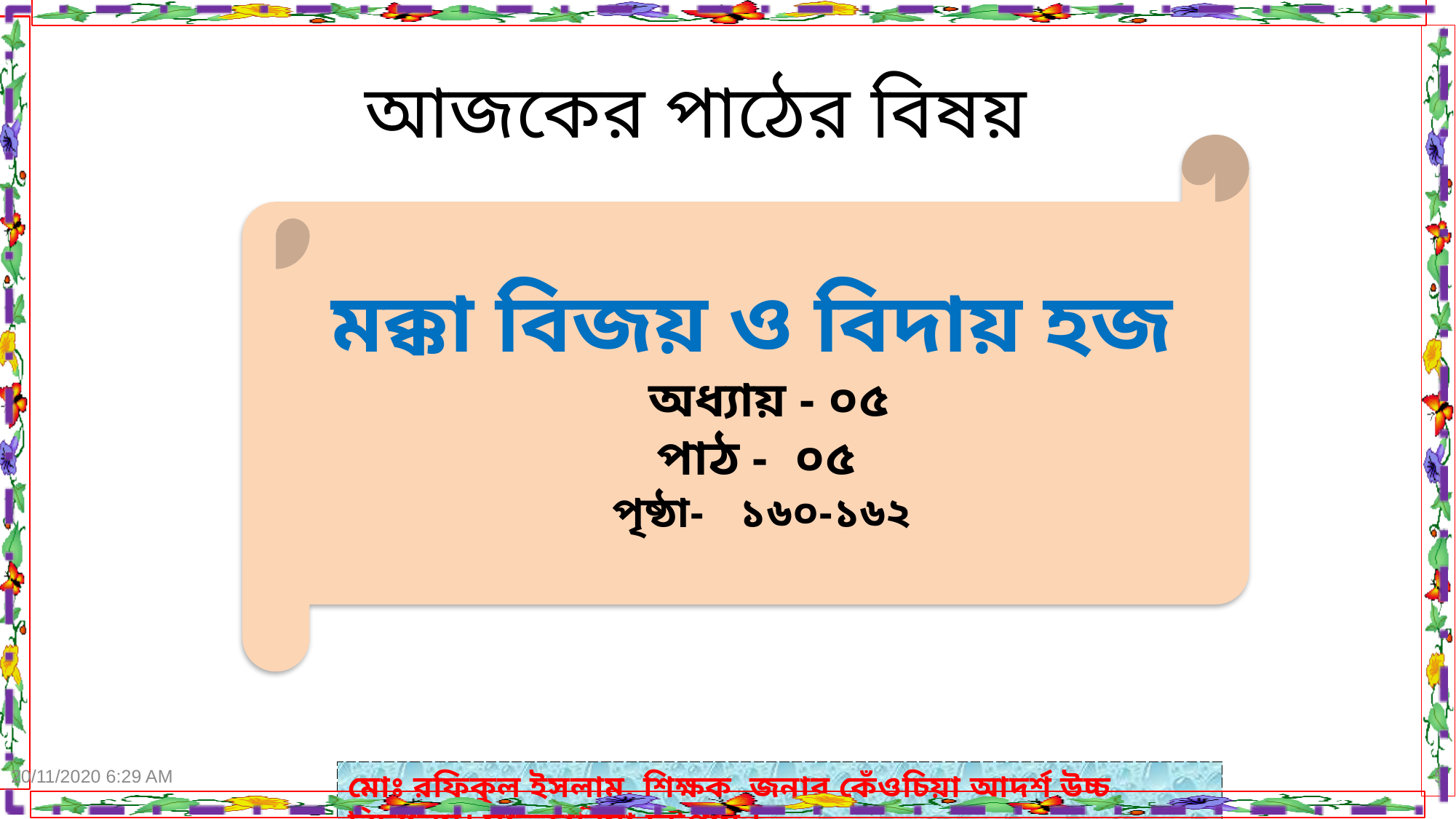

আজকের পাঠের বিষয়
মক্কা বিজয় ও বিদায় হজ
 অধ্যায় - ০৫
পাঠ -  ০৫
পৃষ্ঠা-   ১৬০-১৬২
20/11/2020 6:29 AM
5